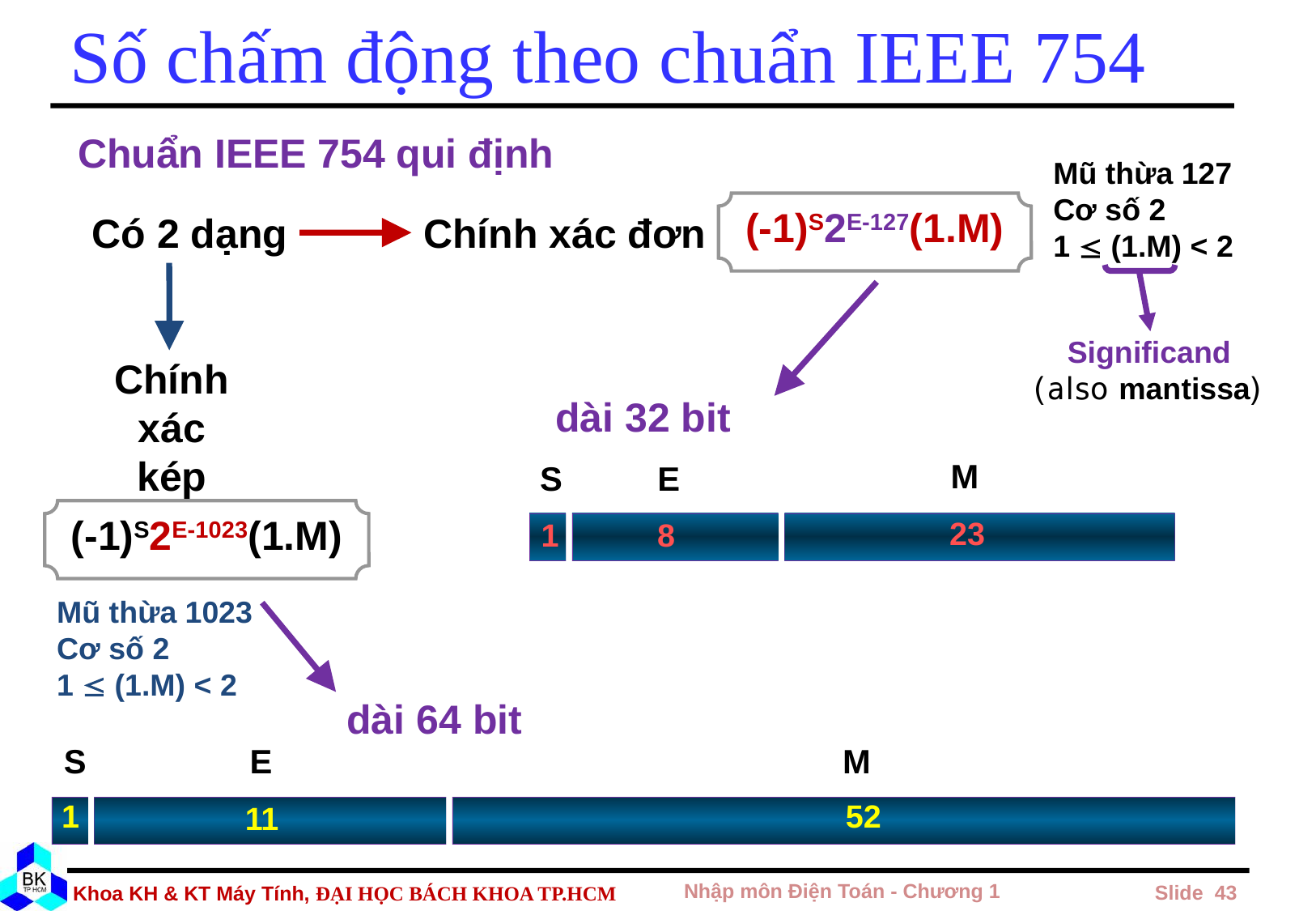

# Số chấm động theo chuẩn IEEE 754
Chuẩn IEEE 754 qui định
Mũ thừa 127
Cơ số 2
1 ≤ (1.M) < 2
(-1)S2E-127(1.M)
Có 2 dạng
Chính xác đơn

Significand
(also mantissa)
Chính xác kép
dài 32 bit
M
S
E
(-1)S2E-1023(1.M)

23
8
1
Mũ thừa 1023
Cơ số 2
1 ≤ (1.M) < 2

dài 64 bit
S
E
M
1
52

11
Nhập môn Điện Toán - Chương 1
 Slide  43